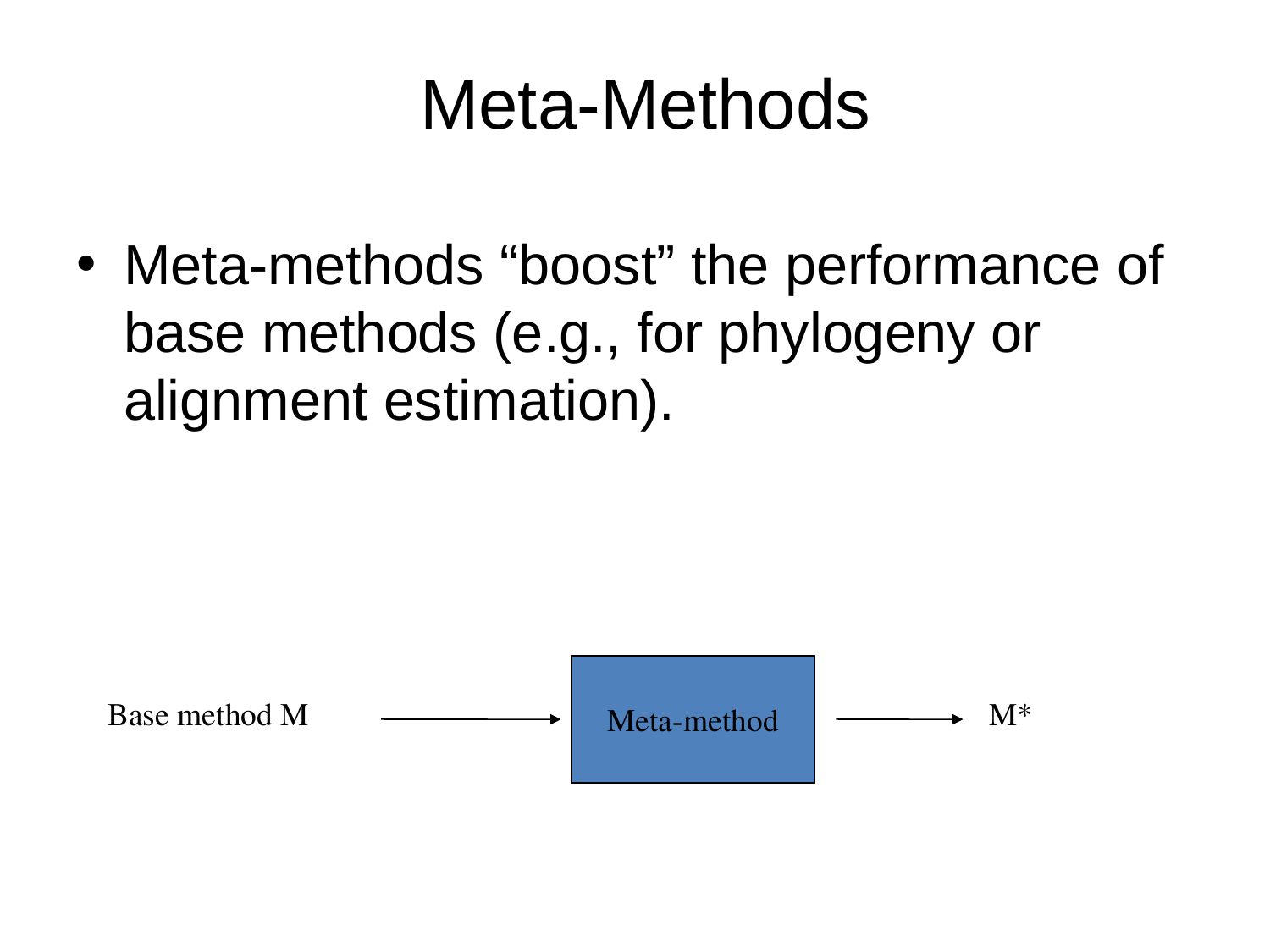

# Meta-Methods
Meta-methods “boost” the performance of base methods (e.g., for phylogeny or alignment estimation).
Meta-method
Base method M
M*